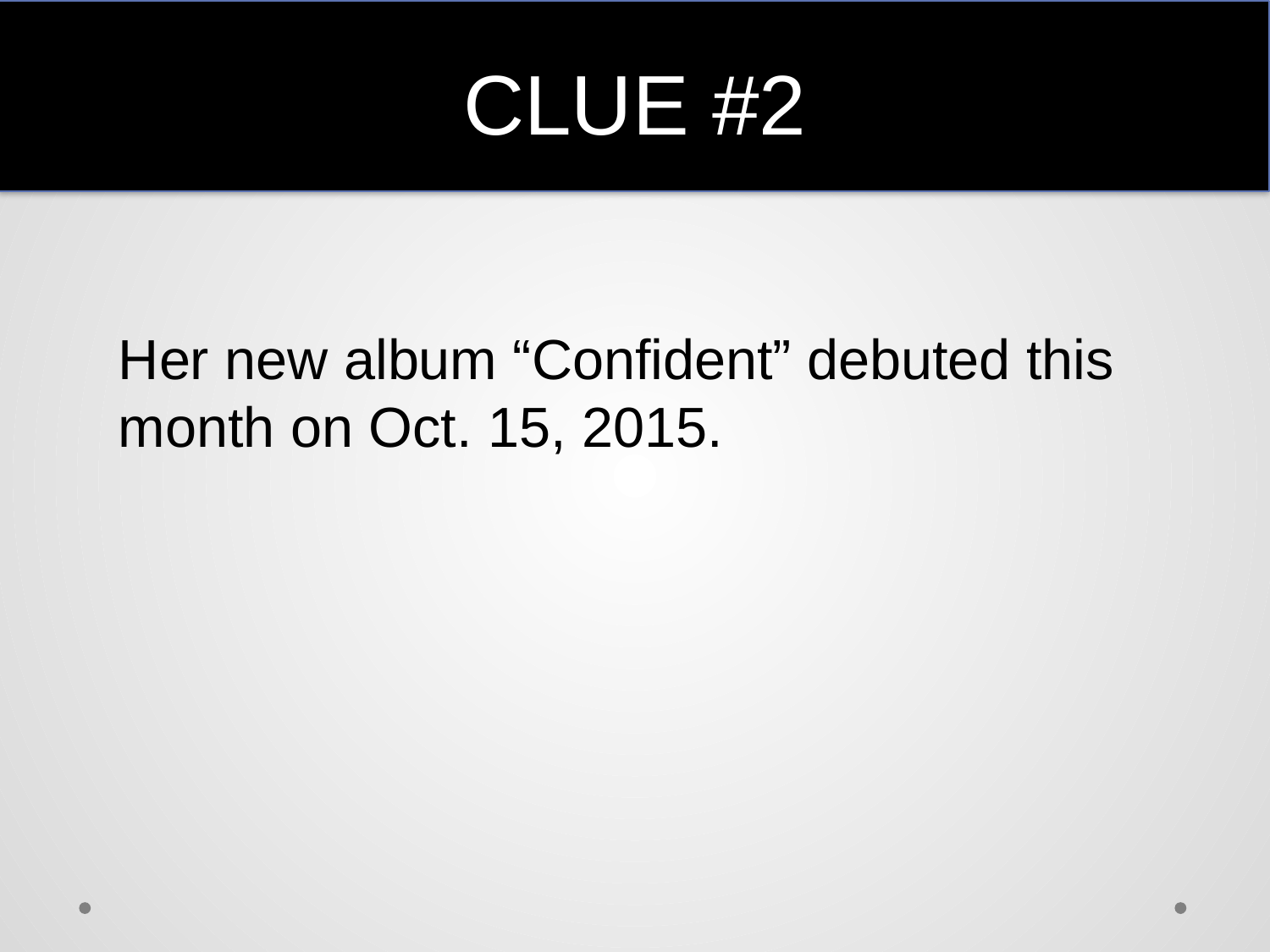

# Clue #2
Her new album “Confident” debuted this month on Oct. 15, 2015.